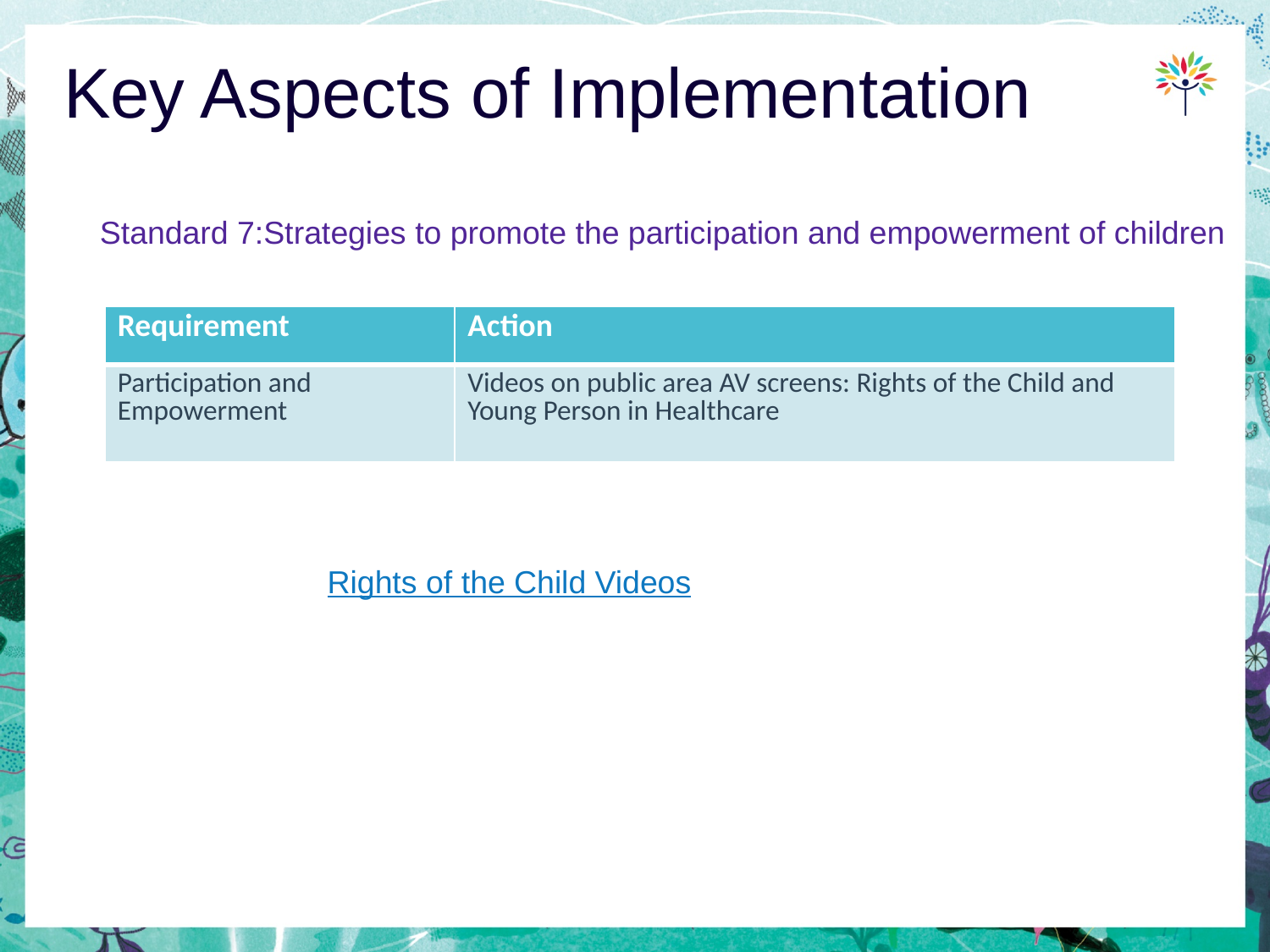

# Key Aspects of Implementation
Standard 7:Strategies to promote the participation and empowerment of children
| Requirement | Action |
| --- | --- |
| Participation and Empowerment | Videos on public area AV screens: Rights of the Child and Young Person in Healthcare |
Rights of the Child Videos